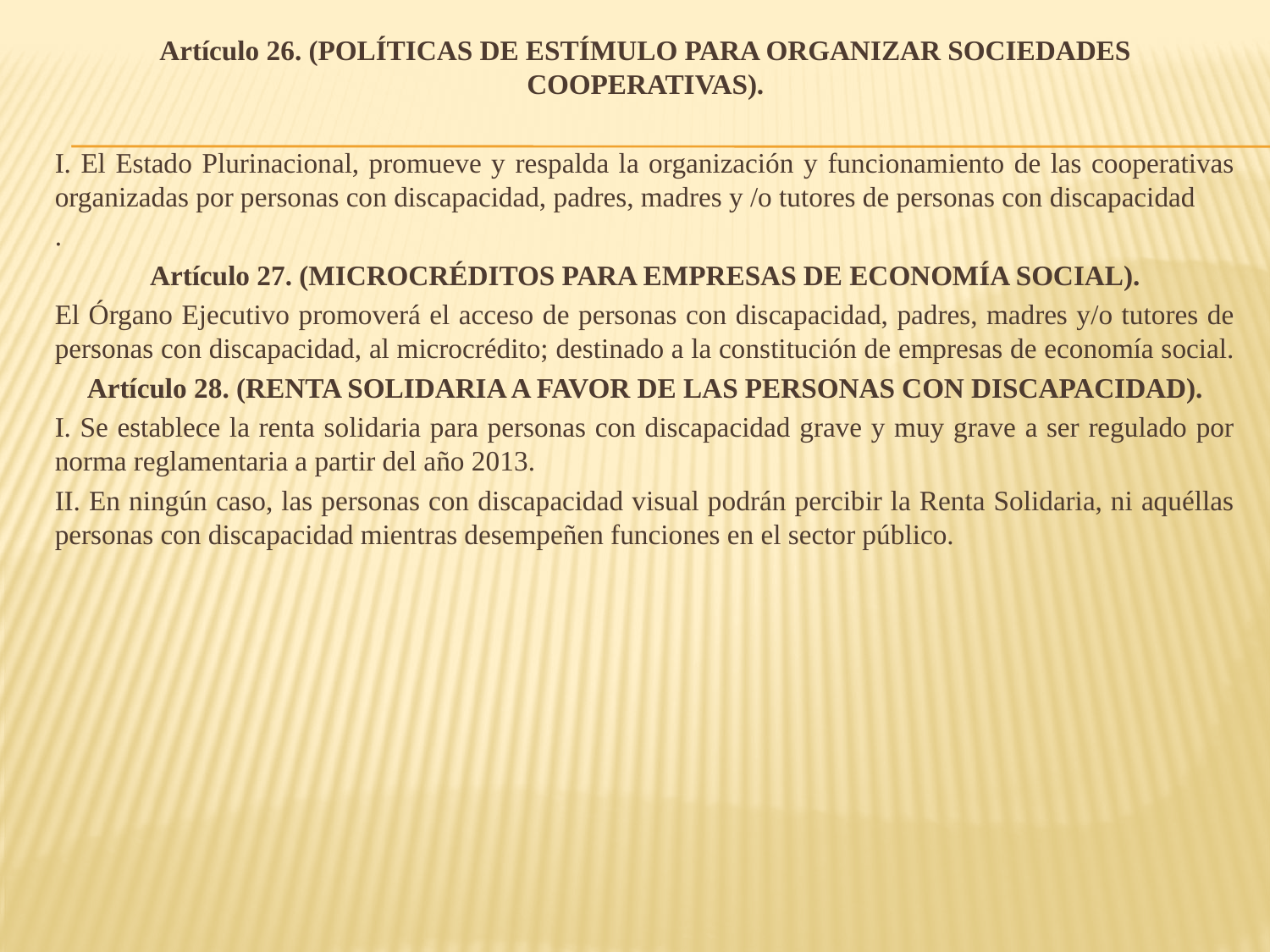

Artículo 26. (POLÍTICAS DE ESTÍMULO PARA ORGANIZAR SOCIEDADES COOPERATIVAS).

I. El Estado Plurinacional, promueve y respalda la organización y funcionamiento de las cooperativas organizadas por personas con discapacidad, padres, madres y /o tutores de personas con discapacidad
.
Artículo 27. (MICROCRÉDITOS PARA EMPRESAS DE ECONOMÍA SOCIAL).
El Órgano Ejecutivo promoverá el acceso de personas con discapacidad, padres, madres y/o tutores de personas con discapacidad, al microcrédito; destinado a la constitución de empresas de economía social.
Artículo 28. (RENTA SOLIDARIA A FAVOR DE LAS PERSONAS CON DISCAPACIDAD).
I. Se establece la renta solidaria para personas con discapacidad grave y muy grave a ser regulado por norma reglamentaria a partir del año 2013.
II. En ningún caso, las personas con discapacidad visual podrán percibir la Renta Solidaria, ni aquéllas personas con discapacidad mientras desempeñen funciones en el sector público.